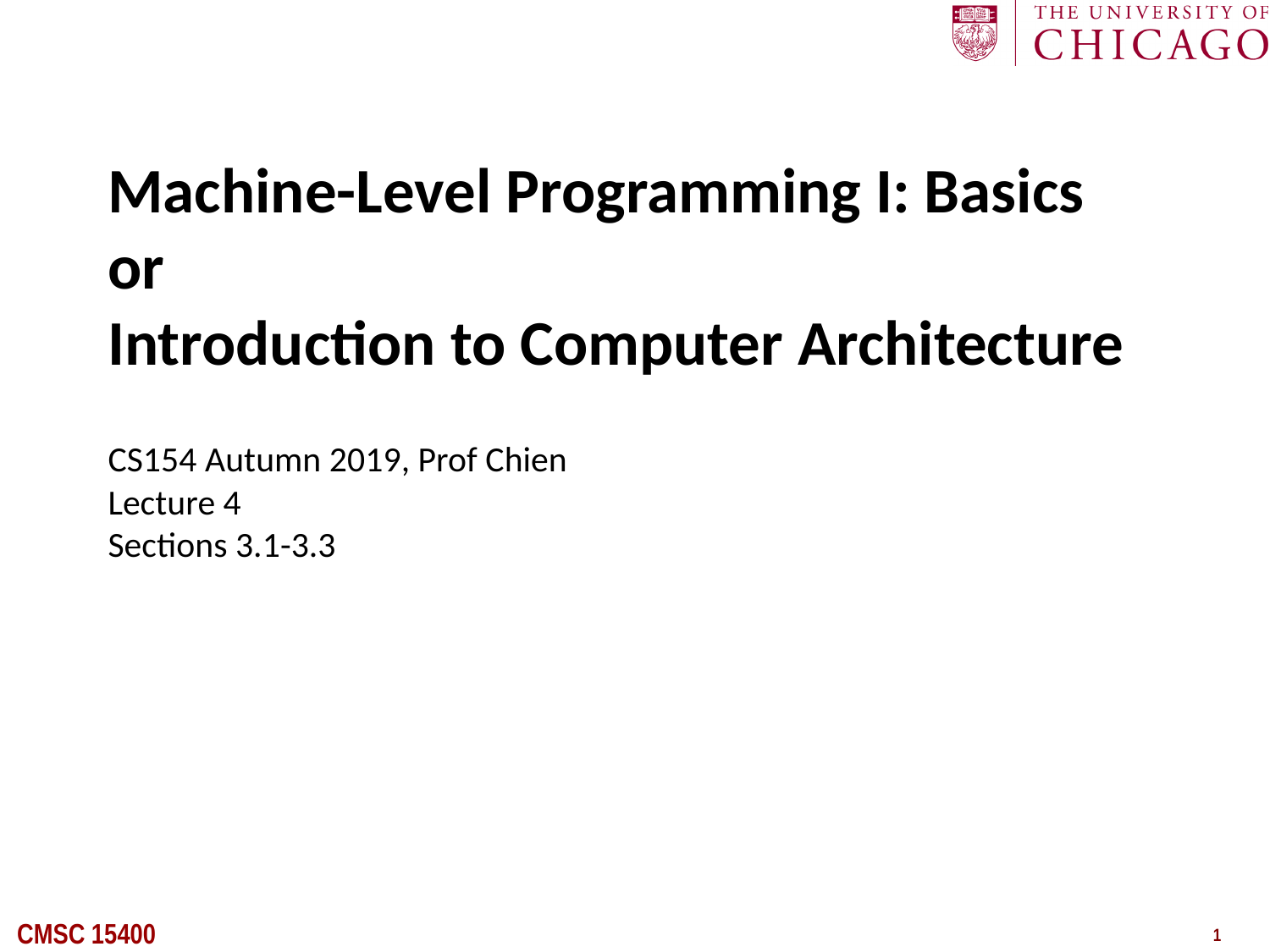

# Machine-Level Programming I: Basics or Introduction to Computer Architecture CS154 Autumn 2019, Prof Chien Lecture 4 Sections 3.1-3.3